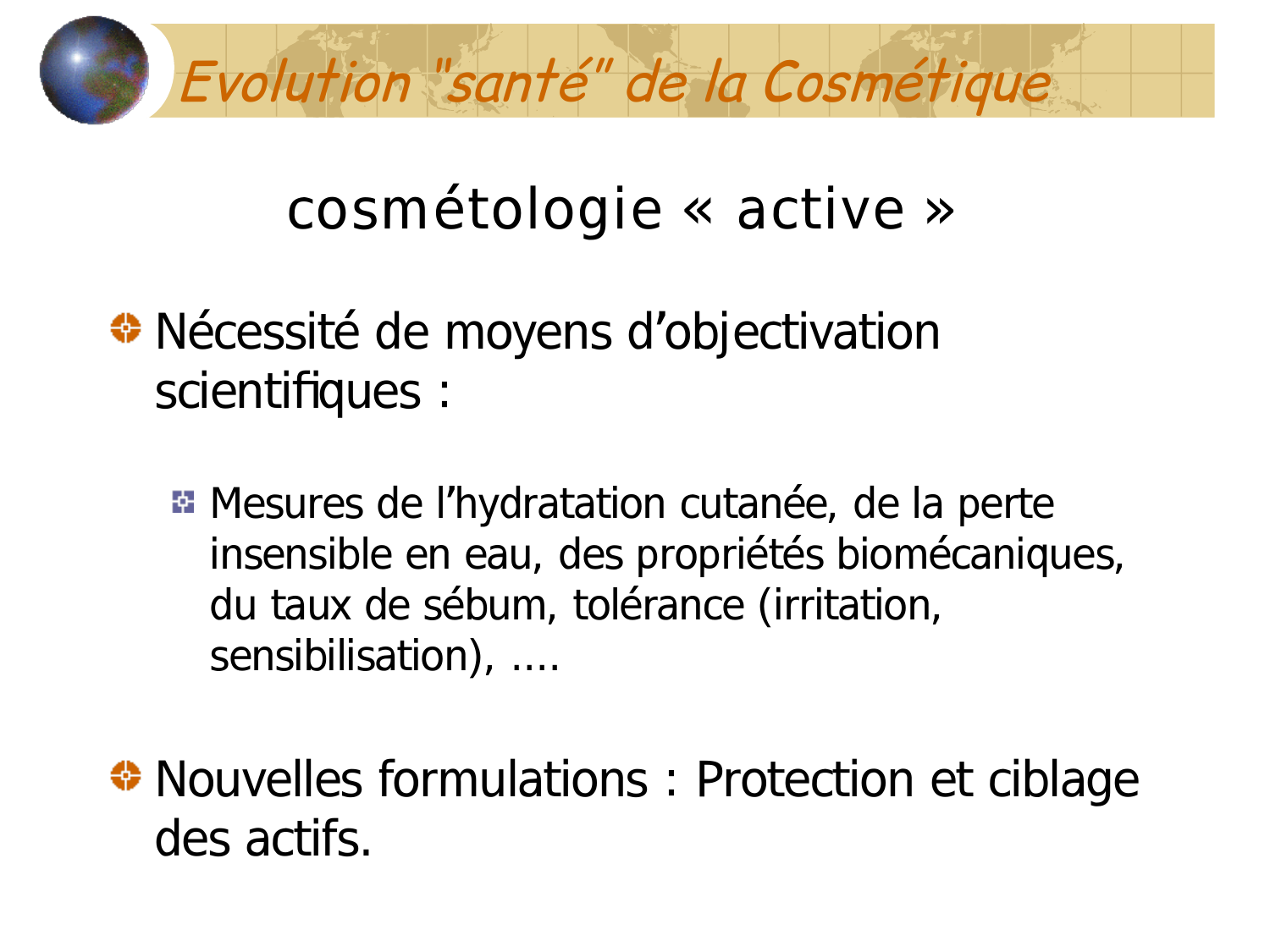

# Evolution “santé” de la Cosmétique
cosmétologie « active »

Nécessité de moyens d’objectivation scientifiques :

Mesures de l’hydratation cutanée, de la perte insensible en eau, des propriétés biomécaniques, du taux de sébum, tolérance (irritation, sensibilisation), ....

Nouvelles formulations : Protection et ciblage des actifs.